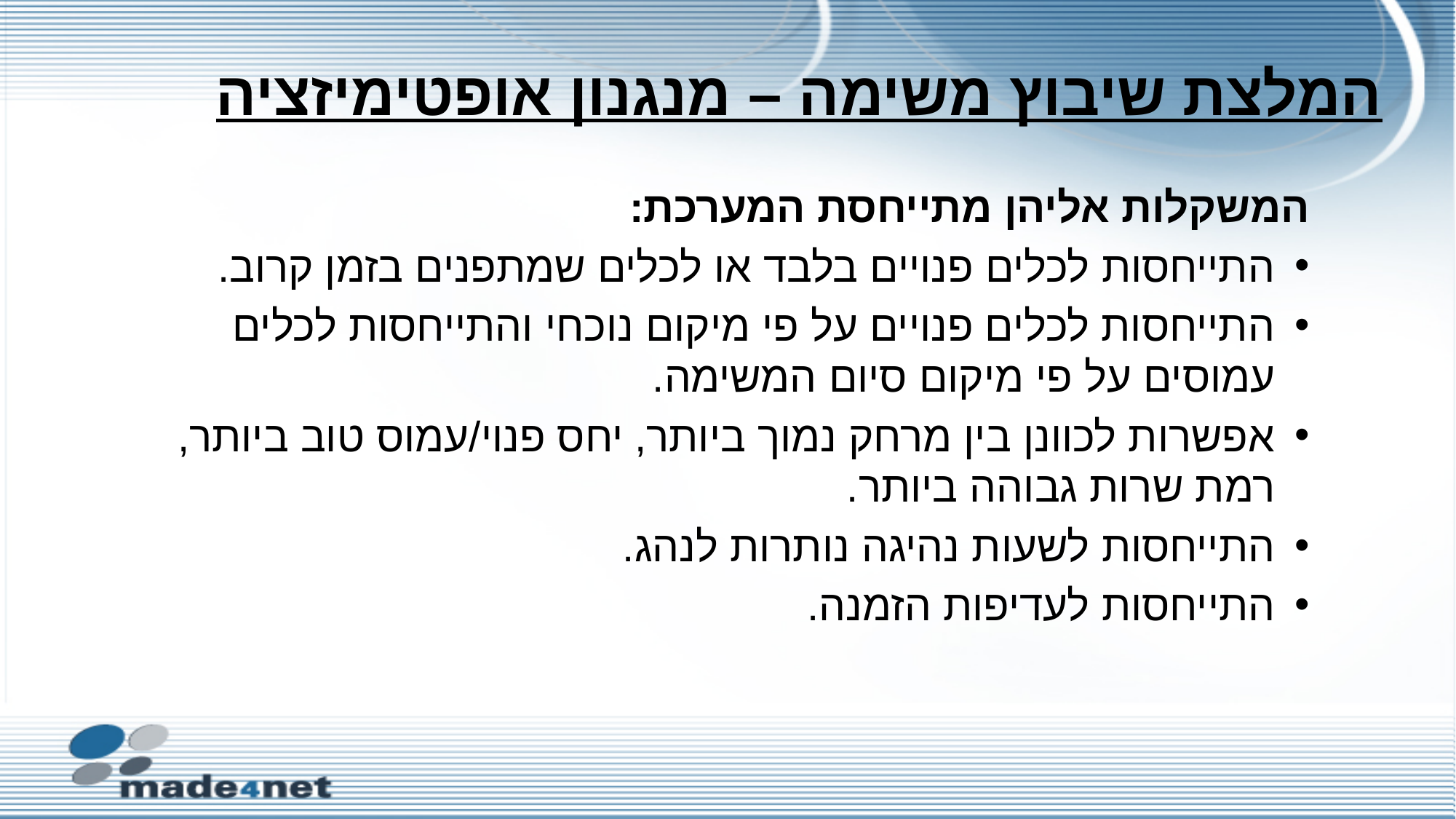

# המלצת שיבוץ משימה – מנגנון אופטימיזציה
המשקלות אליהן מתייחסת המערכת:
התייחסות לכלים פנויים בלבד או לכלים שמתפנים בזמן קרוב.
התייחסות לכלים פנויים על פי מיקום נוכחי והתייחסות לכלים עמוסים על פי מיקום סיום המשימה.
אפשרות לכוונן בין מרחק נמוך ביותר, יחס פנוי/עמוס טוב ביותר, רמת שרות גבוהה ביותר.
התייחסות לשעות נהיגה נותרות לנהג.
התייחסות לעדיפות הזמנה.